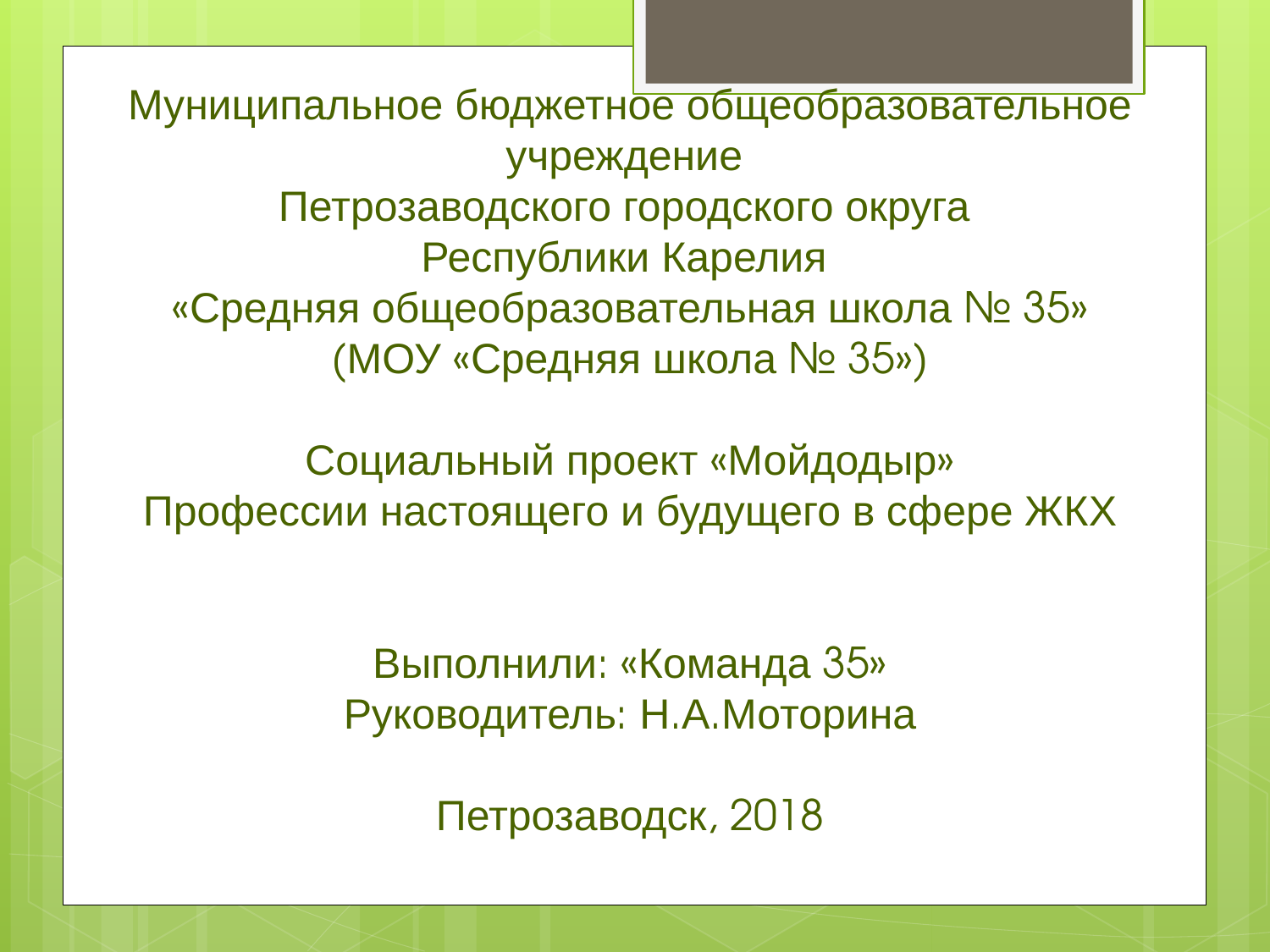

# Муниципальное бюджетное общеобразовательное учреждение Петрозаводского городского округа Республики Карелия «Средняя общеобразовательная школа № 35» (МОУ «Средняя школа № 35») Социальный проект «Мойдодыр» Профессии настоящего и будущего в сфере ЖКХ Выполнили: «Команда 35» Руководитель: Н.А.Моторина Петрозаводск, 2018